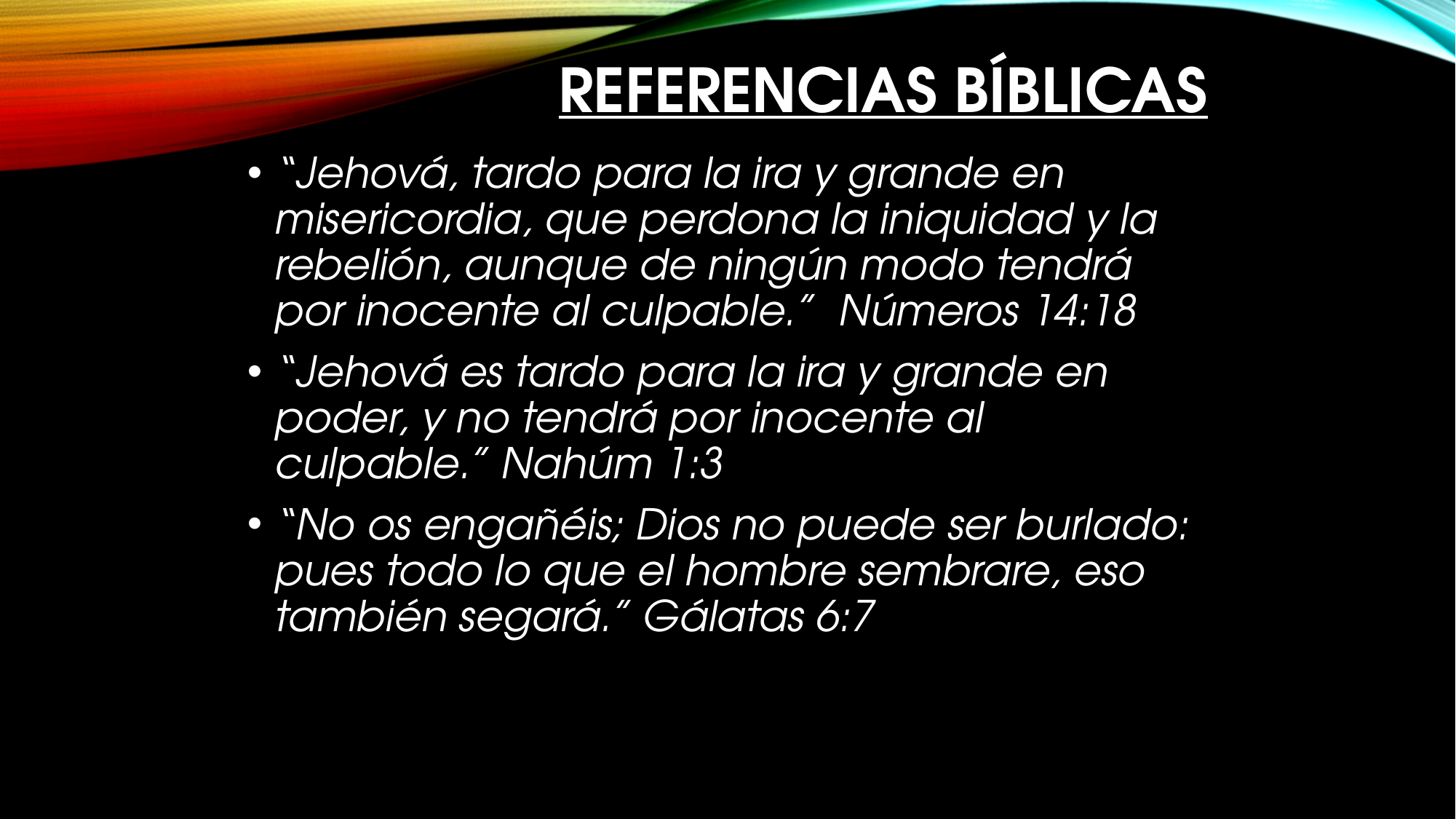

# Referencias Bíblicas
“Jehová, tardo para la ira y grande en misericordia, que perdona la iniquidad y la rebelión, aunque de ningún modo tendrá por inocente al culpable.”  Números 14:18
“Jehová es tardo para la ira y grande en poder, y no tendrá por inocente al culpable.” Nahúm 1:3
“No os engañéis; Dios no puede ser burlado: pues todo lo que el hombre sembrare, eso también segará.” Gálatas 6:7